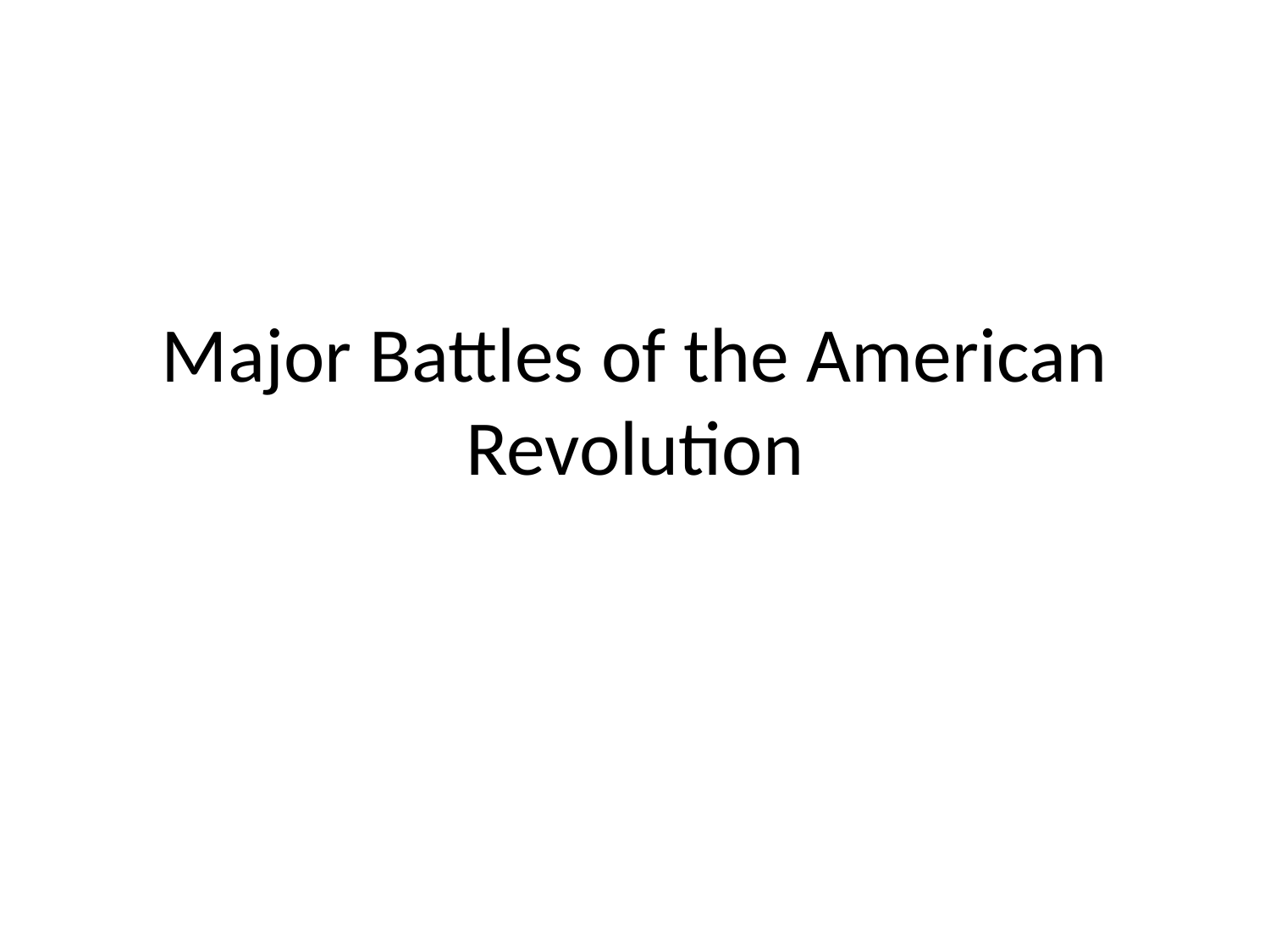

# Major Battles of the American Revolution